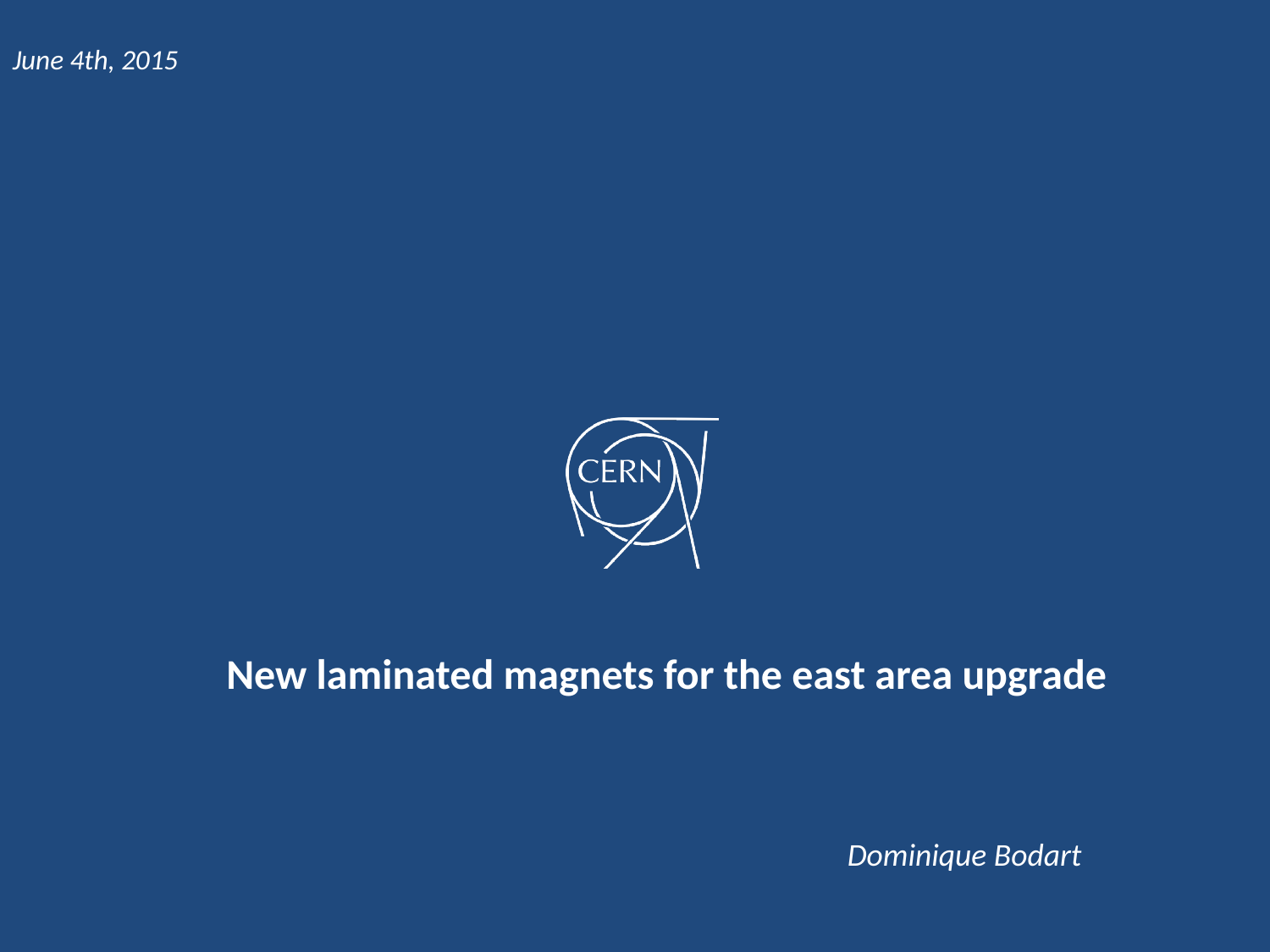

June 4th, 2015
New laminated magnets for the east area upgrade
Dominique Bodart